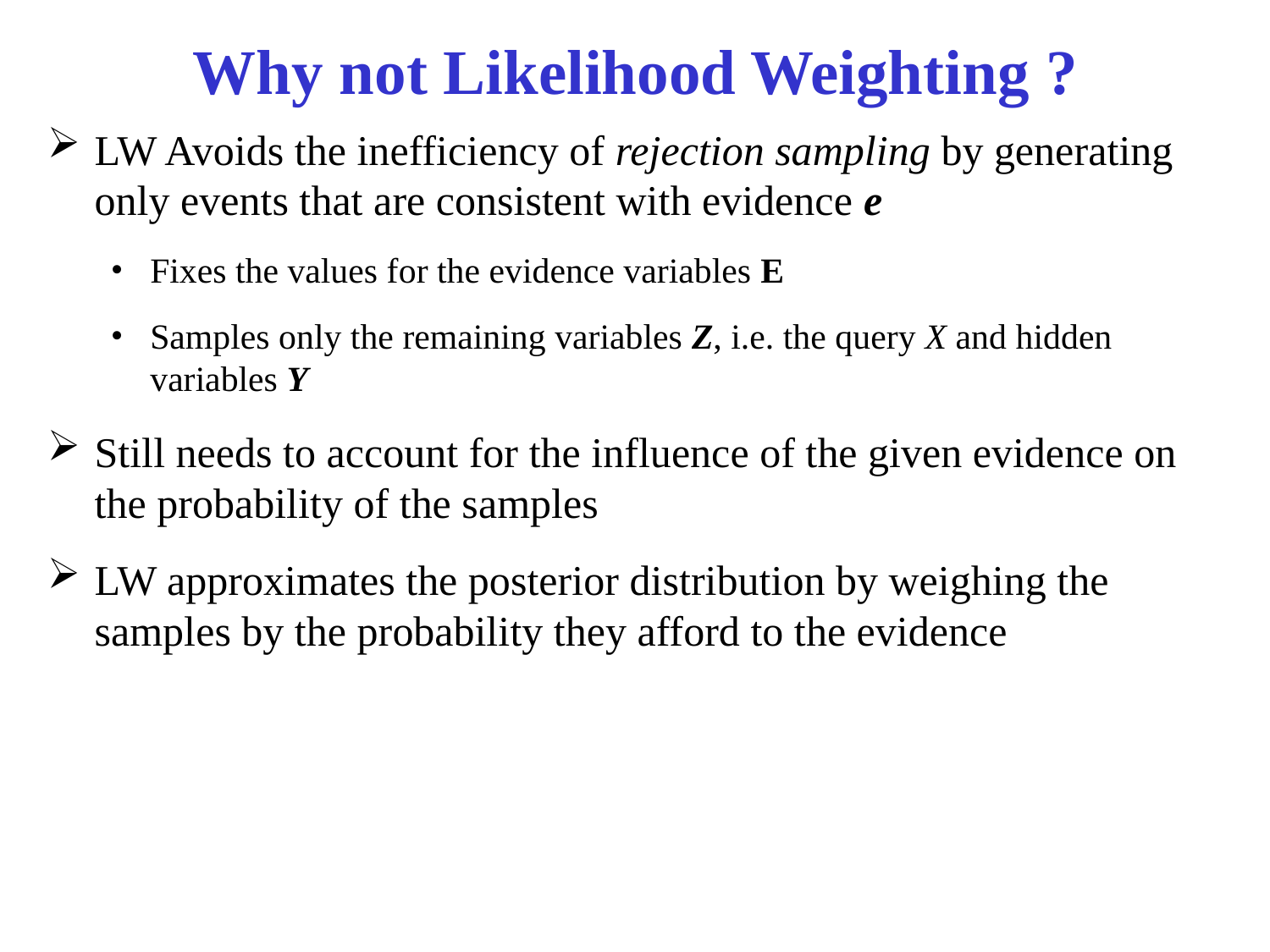

# Why not Likelihood Weighting ?
LW Avoids the inefficiency of rejection sampling by generating only events that are consistent with evidence e
Fixes the values for the evidence variables E
Samples only the remaining variables Z, i.e. the query X and hidden variables Y
Still needs to account for the influence of the given evidence on the probability of the samples
LW approximates the posterior distribution by weighing the samples by the probability they afford to the evidence